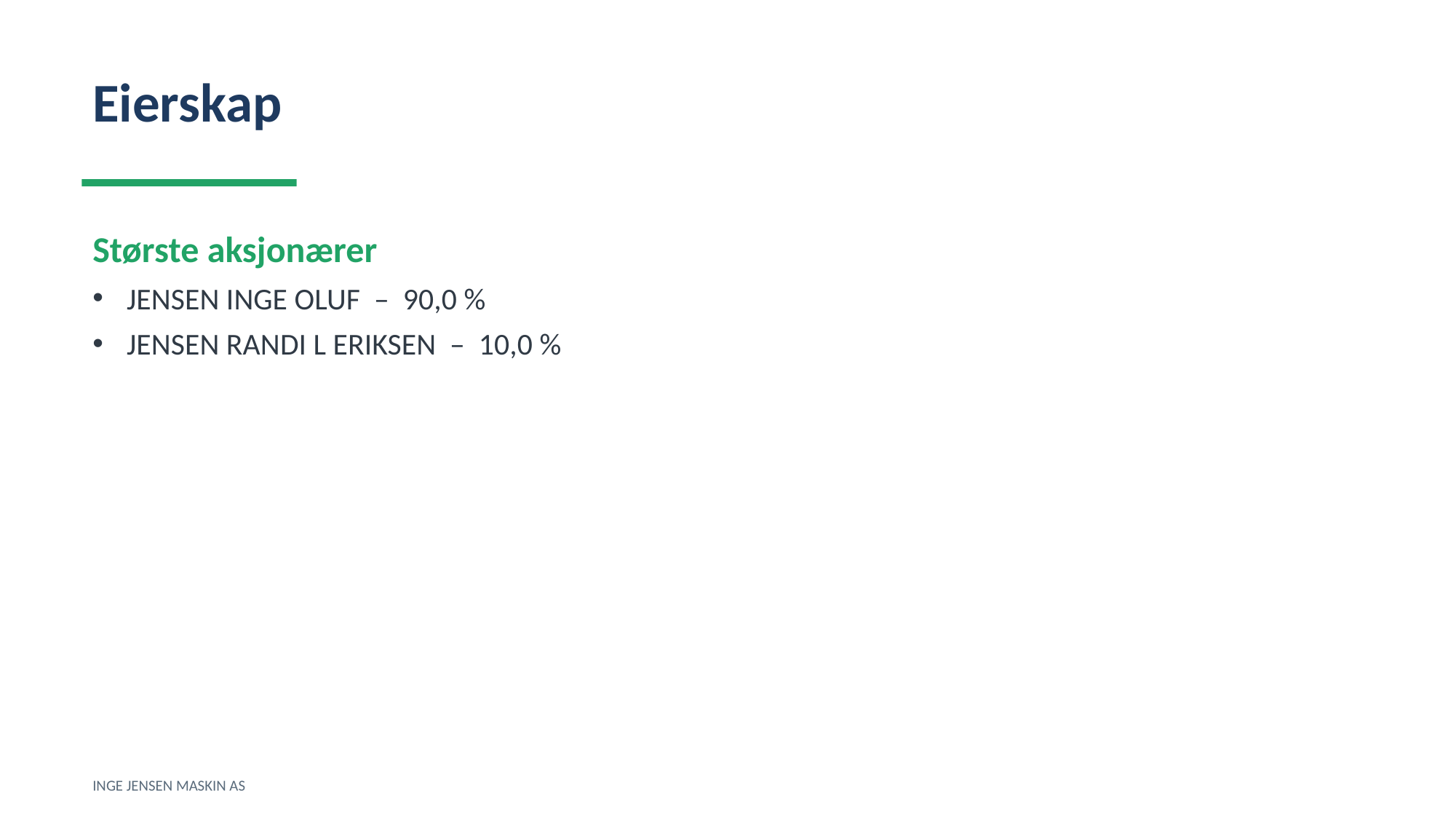

Eierskap

Største aksjonærer
JENSEN INGE OLUF  –  90,0 %
JENSEN RANDI L ERIKSEN  –  10,0 %
INGE JENSEN MASKIN AS